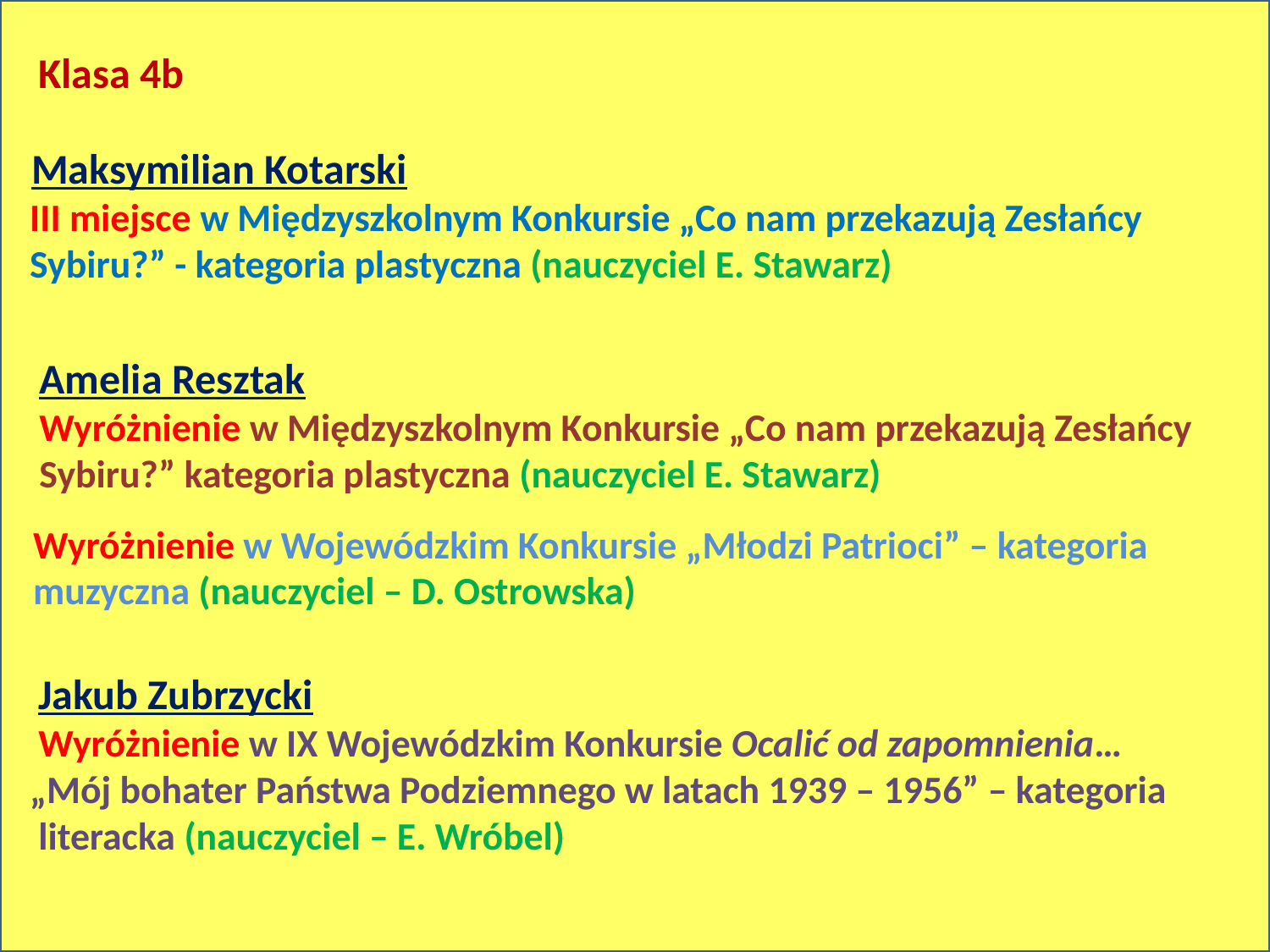

Klasa 4b
  Maksymilian Kotarski
  III miejsce w Międzyszkolnym Konkursie „Co nam przekazują Zesłańcy
  Sybiru?” - kategoria plastyczna (nauczyciel E. Stawarz)
Amelia Resztak
Wyróżnienie w Międzyszkolnym Konkursie „Co nam przekazują Zesłańcy
Sybiru?” kategoria plastyczna (nauczyciel E. Stawarz)

  Wyróżnienie w Wojewódzkim Konkursie „Młodzi Patrioci” – kategoria
  muzyczna (nauczyciel – D. Ostrowska)
   Jakub Zubrzycki
   Wyróżnienie w IX Wojewódzkim Konkursie Ocalić od zapomnienia…
  „Mój bohater Państwa Podziemnego w latach 1939 – 1956” – kategoria
   literacka (nauczyciel – E. Wróbel)